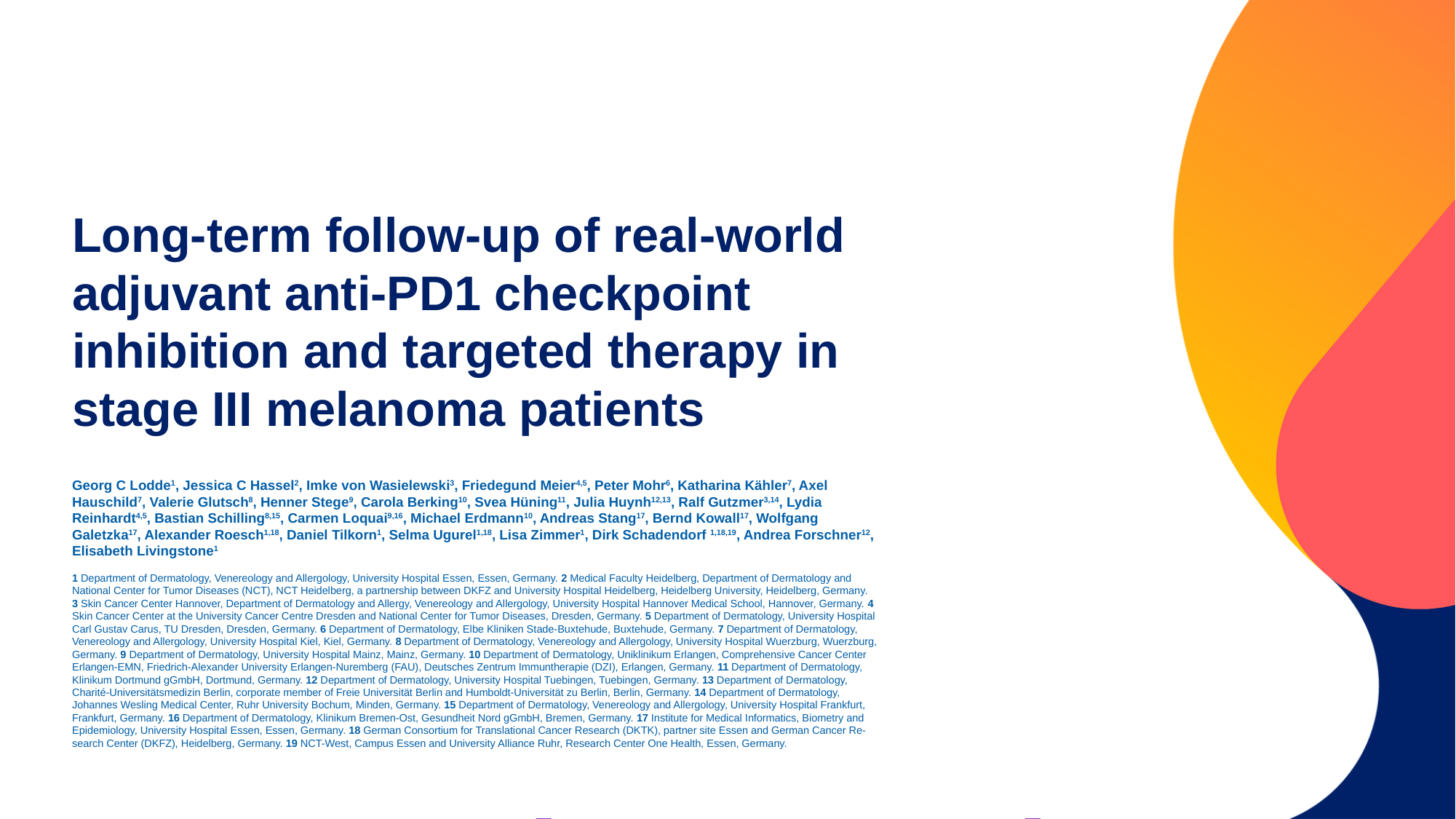

# Long-term follow-up of real-world adjuvant anti-PD1 checkpoint inhibition and targeted therapy in stage III melanoma patients
Georg C Lodde1, Jessica C Hassel2, Imke von Wasielewski3, Friedegund Meier4,5, Peter Mohr6, Katharina Kähler7, Axel Hauschild7, Valerie Glutsch8, Henner Stege9, Carola Berking10, Svea Hüning11, Julia Huynh12,13, Ralf Gutzmer3,14, Lydia Reinhardt4,5, Bastian Schilling8,15, Carmen Loquai9,16, Michael Erdmann10, Andreas Stang17, Bernd Kowall17, Wolfgang Galetzka17, Alexander Roesch1,18, Daniel Tilkorn1, Selma Ugurel1,18, Lisa Zimmer1, Dirk Schadendorf 1,18,19, Andrea Forschner12, Elisabeth Livingstone1

1 Department of Dermatology, Venereology and Allergology, University Hospital Essen, Essen, Germany. 2 Medical Faculty Heidelberg, Department of Dermatology and National Center for Tumor Diseases (NCT), NCT Heidelberg, a partnership between DKFZ and University Hospital Heidelberg, Heidelberg University, Heidelberg, Germany.    3 Skin Cancer Center Hannover, Department of Dermatology and Allergy, Venereology and Allergology, University Hospital Hannover Medical School, Hannover, Germany. 4 Skin Cancer Center at the University Cancer Centre Dresden and National Center for Tumor Diseases, Dresden, Germany. 5 Department of Dermatology, University Hospital Carl Gustav Carus, TU Dresden, Dresden, Germany. 6 Department of Dermatology, Elbe Kliniken Stade-Buxtehude, Buxtehude, Germany. 7 Department of Dermatology, Venereology and Allergology, University Hospital Kiel, Kiel, Germany. 8 Department of Dermatology, Venereology and Allergology, University Hospital Wuerzburg, Wuerzburg, Germany. 9 Department of Dermatology, University Hospital Mainz, Mainz, Germany. 10 Department of Dermatology, Uniklinikum Erlangen, Comprehensive Cancer Center Erlangen-EMN, Friedrich-Alexander University Erlangen-Nuremberg (FAU), Deutsches Zentrum Immuntherapie (DZI), Erlangen, Germany. 11 Department of Dermatology, Klinikum Dortmund gGmbH, Dortmund, Germany. 12 Department of Dermatology, University Hospital Tuebingen, Tuebingen, Germany. 13 Department of Dermatology, Charité-Universitätsmedizin Berlin, corporate member of Freie Universität Berlin and Humboldt-Universität zu Berlin, Berlin, Germany. 14 Department of Dermatology, Johannes Wesling Medical Center, Ruhr University Bochum, Minden, Germany. 15 Department of Dermatology, Venereology and Allergology, University Hospital Frankfurt, Frankfurt, Germany. 16 Department of Dermatology, Klinikum Bremen-Ost, Gesundheit Nord gGmbH, Bremen, Germany. 17 Institute for Medical Informatics, Biometry and Epidemiology, University Hospital Essen, Essen, Germany. 18 German Consortium for Translational Cancer Research (DKTK), partner site Essen and German Cancer Re-search Center (DKFZ), Heidelberg, Germany. 19 NCT-West, Campus Essen and University Alliance Ruhr, Research Center One Health, Essen, Germany.